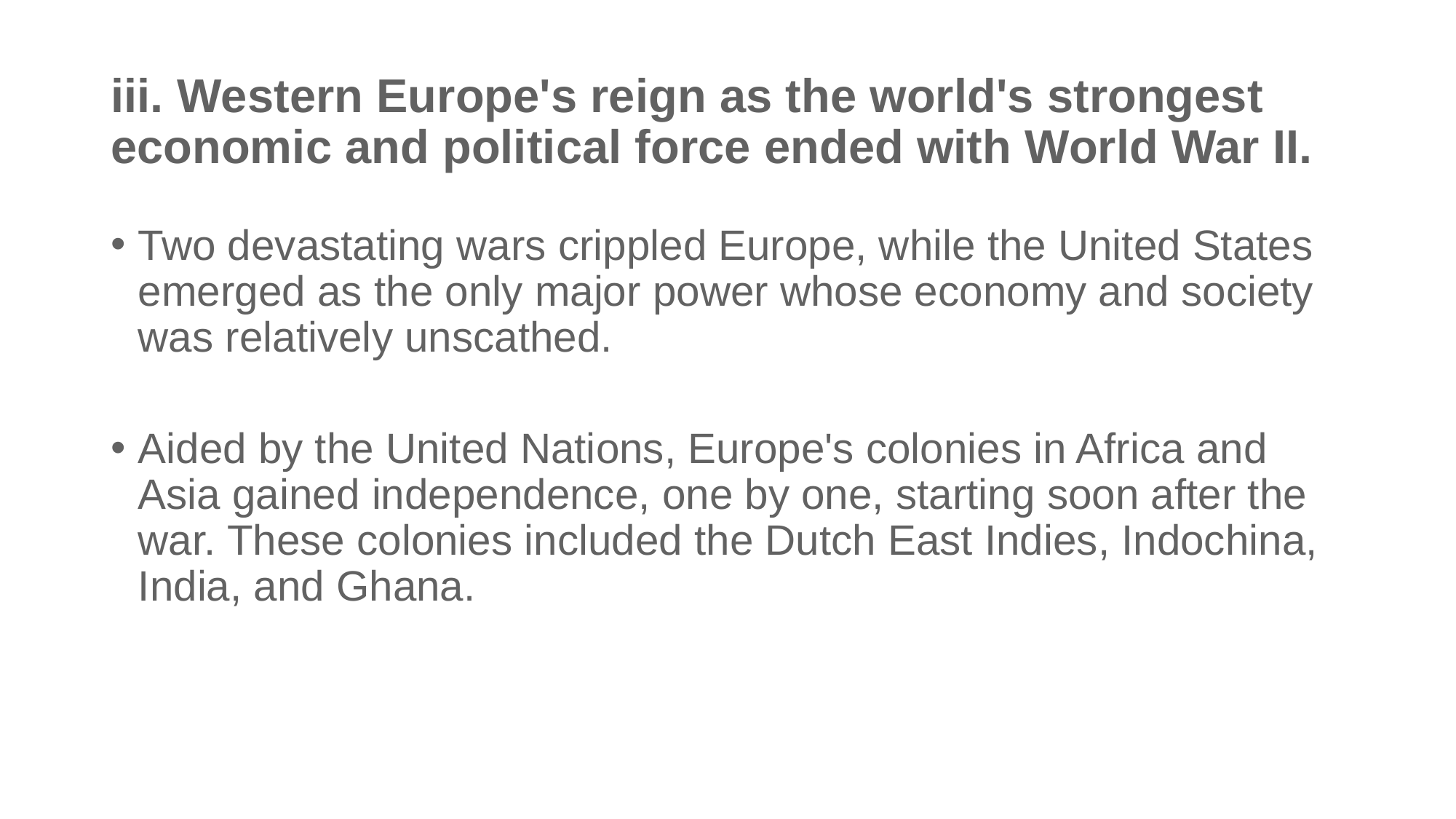

# iii. Western Europe's reign as the world's strongest economic and political force ended with World War II.
Two devastating wars crippled Europe, while the United States emerged as the only major power whose economy and society was relatively unscathed.
Aided by the United Nations, Europe's colonies in Africa and Asia gained independence, one by one, starting soon after the war. These colonies included the Dutch East Indies, Indochina, India, and Ghana.